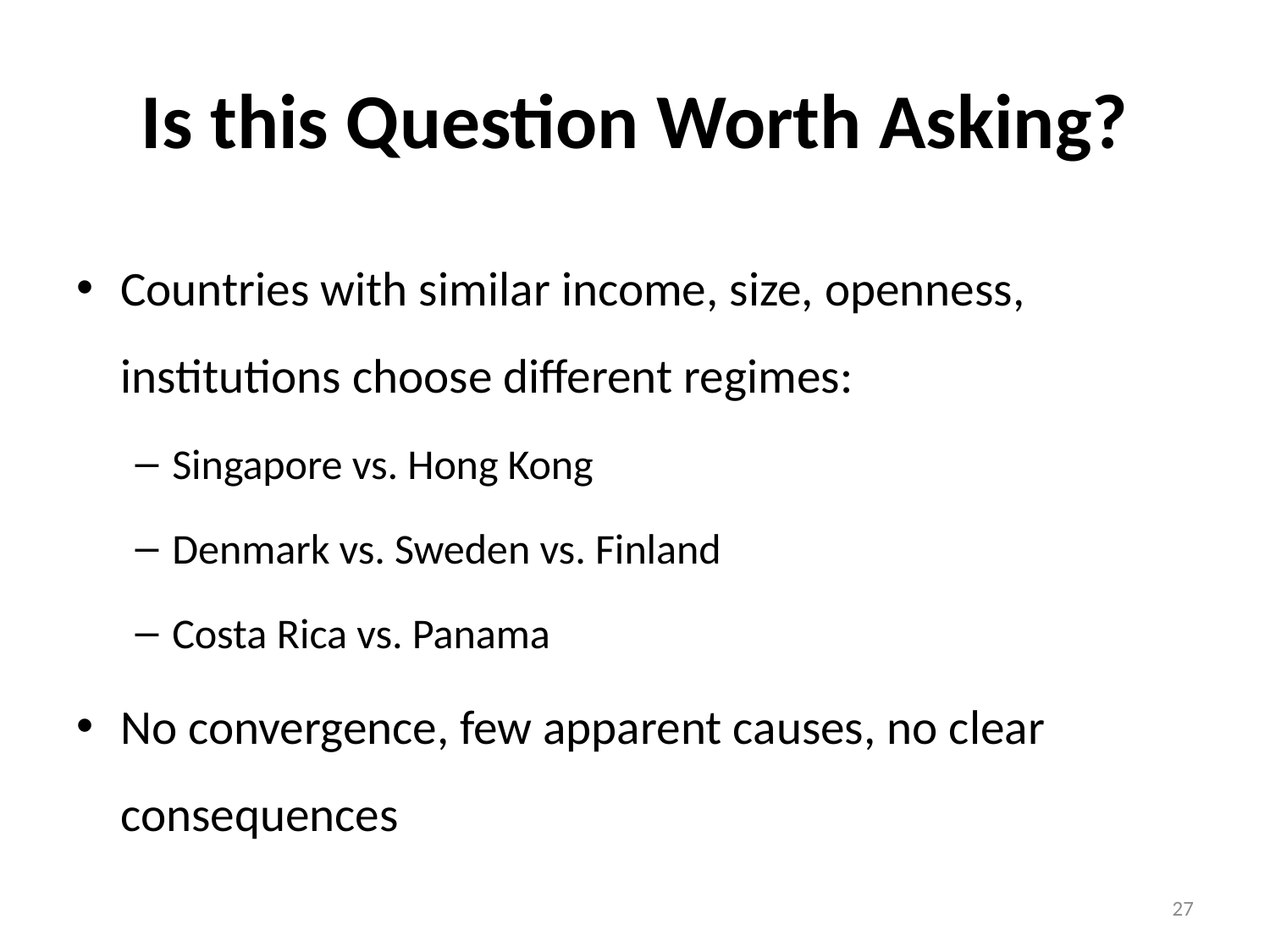

# Is this Question Worth Asking?
Countries with similar income, size, openness, institutions choose different regimes:
Singapore vs. Hong Kong
Denmark vs. Sweden vs. Finland
Costa Rica vs. Panama
No convergence, few apparent causes, no clear consequences
27